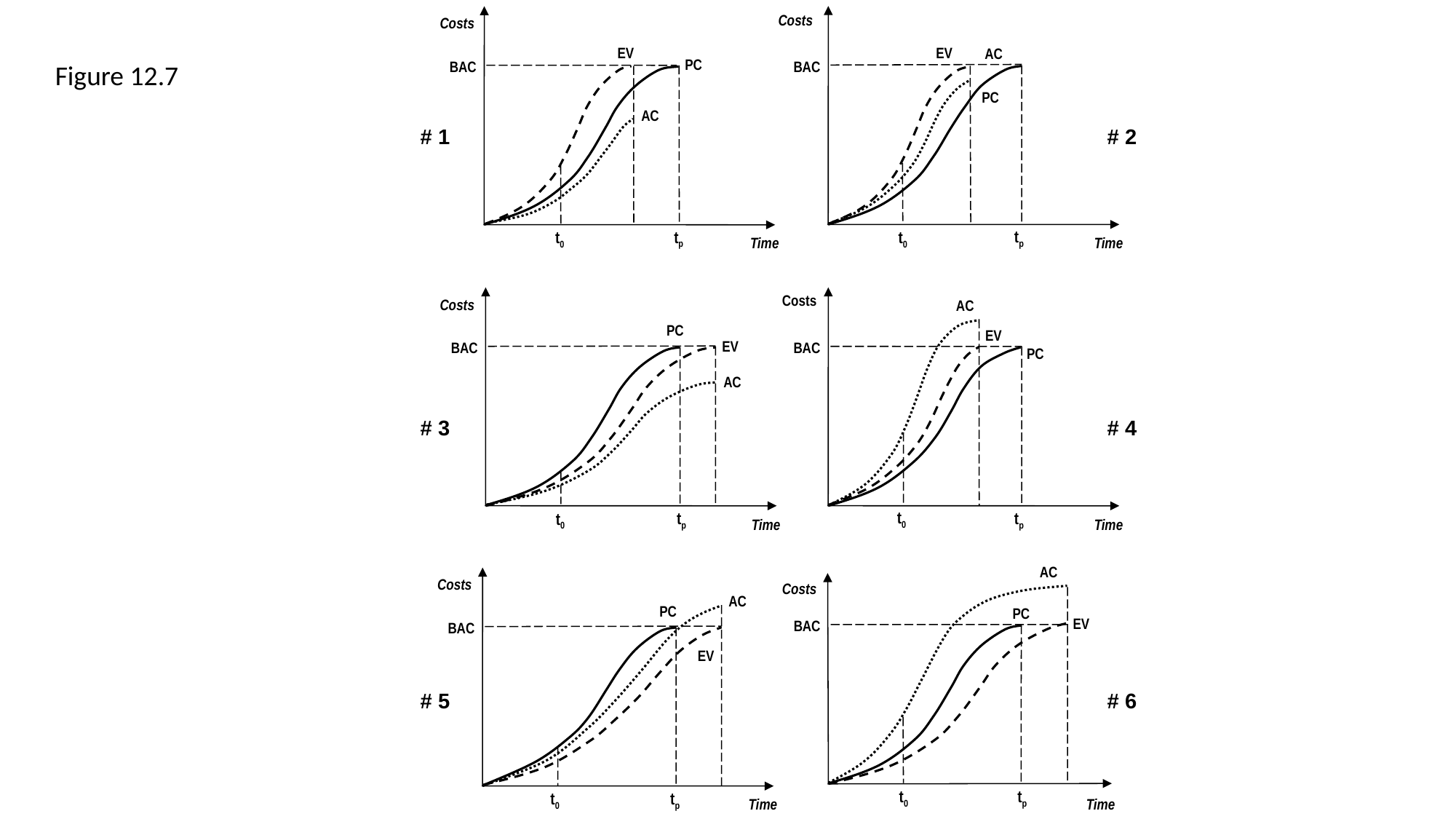

Costs

Costs
EV
EV
AC
PC
BAC
BAC
Figure 12.7

PC
AC
# 1
# 2

tp
tp
t0
t0

Time
Time
Costs

Costs
AC
 PC

EV
EV
BAC
BAC
PC

AC

# 3
# 4

t0
tp
tp
t0

Time
Time
AC

Costs

Costs

AC

PC
PC

EV
BAC
BAC

EV
# 5
# 6

tp
t0
tp
t0

Time
Time